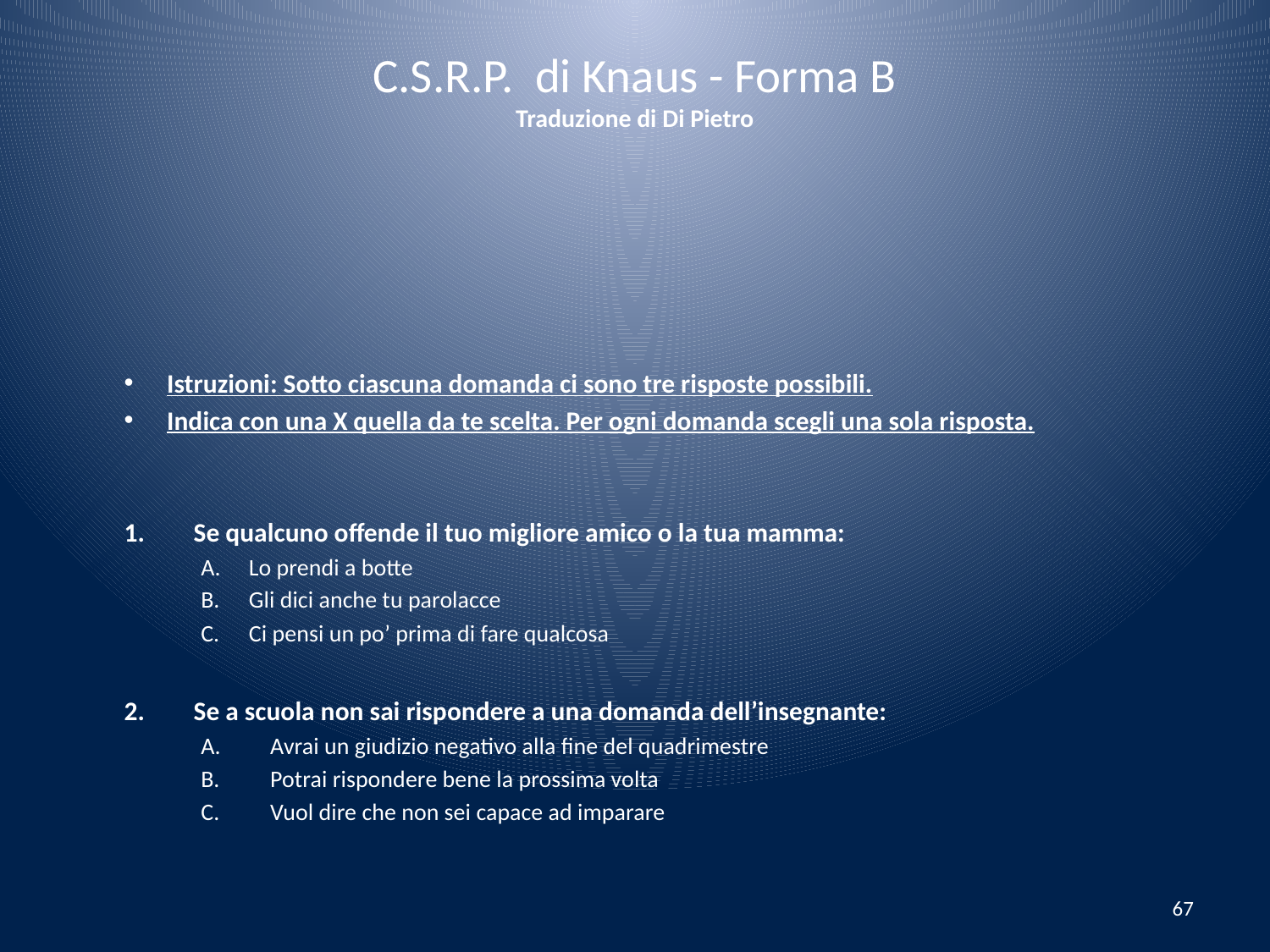

# C.S.R.P.  di Knaus - Forma B Traduzione di Di Pietro

Istruzioni: Sotto ciascuna domanda ci sono tre risposte possibili.
Indica con una X quella da te scelta. Per ogni domanda scegli una sola risposta.

Se qualcuno offende il tuo migliore amico o la tua mamma:
Lo prendi a botte
Gli dici anche tu parolacce
Ci pensi un po’ prima di fare qualcosa

Se a scuola non sai rispondere a una domanda dell’insegnante:
Avrai un giudizio negativo alla fine del quadrimestre
Potrai rispondere bene la prossima volta
Vuol dire che non sei capace ad imparare

67